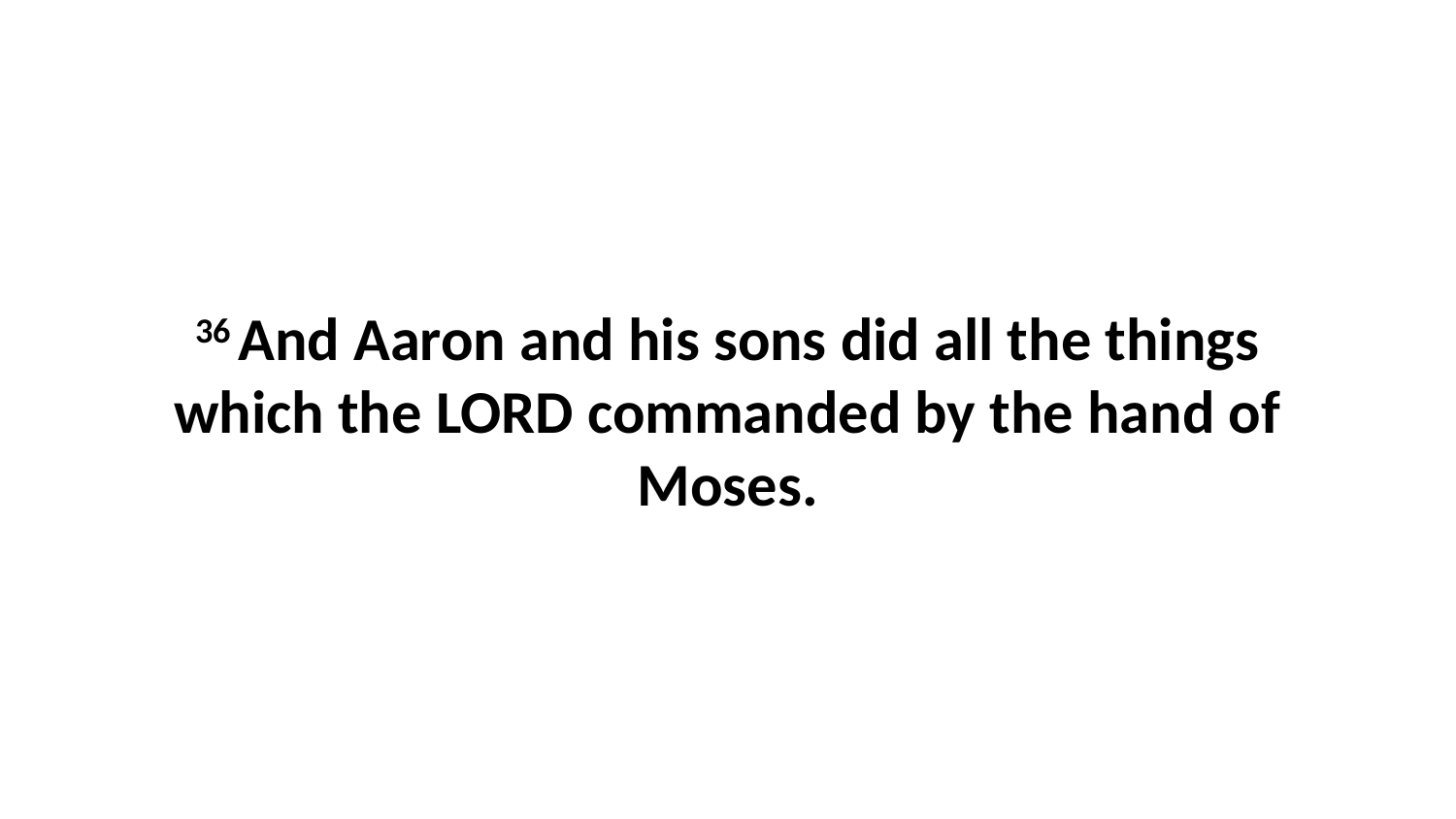

36 And Aaron and his sons did all the things which the LORD commanded by the hand of Moses.